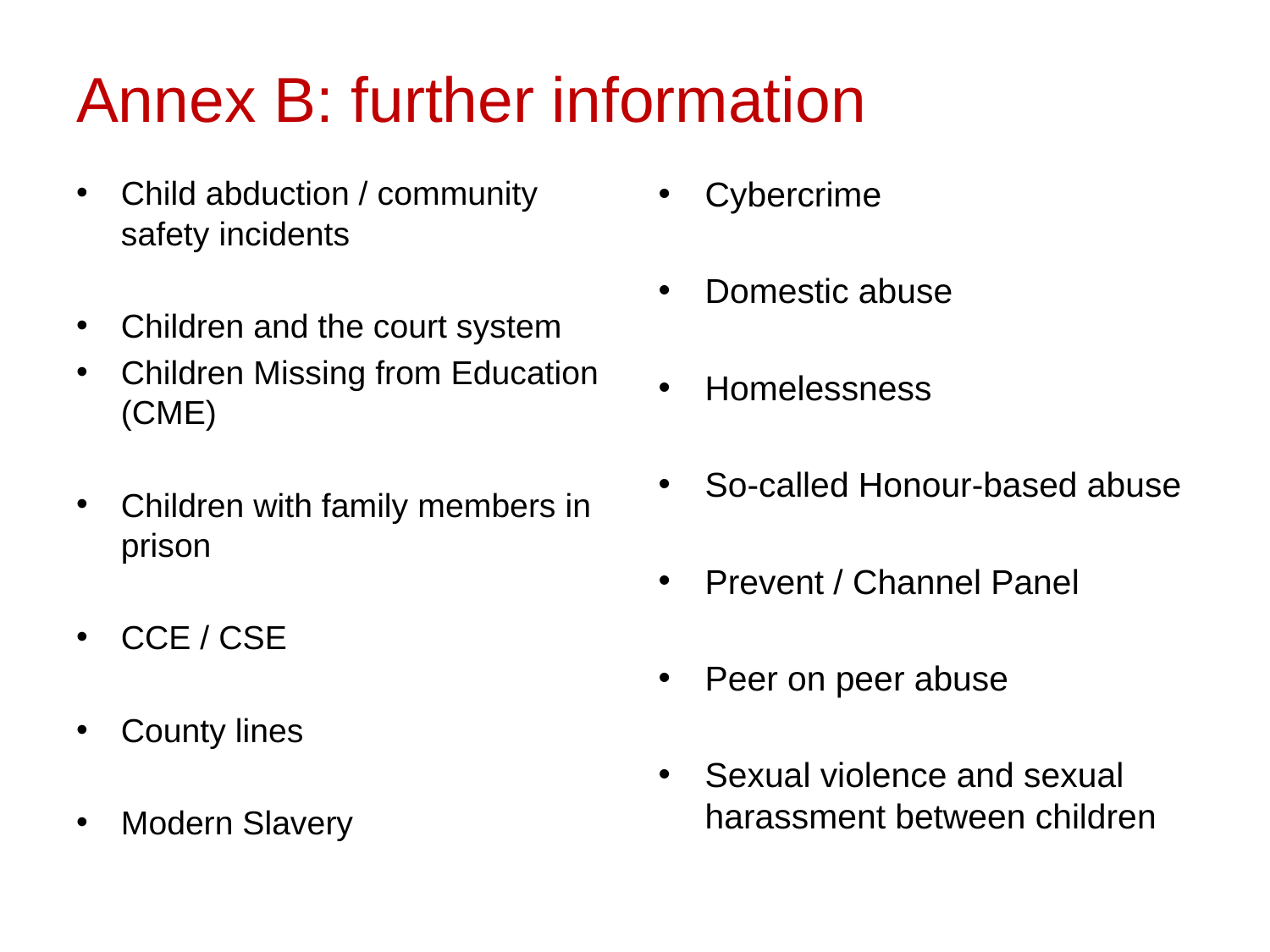

# Annex B: further information
Child abduction / community safety incidents

Children and the court system
Children Missing from Education (CME)

Children with family members in prison

CCE / CSE

County lines

Modern Slavery
Cybercrime

Domestic abuse

Homelessness

So-called Honour-based abuse

Prevent / Channel Panel

Peer on peer abuse

Sexual violence and sexual harassment between children